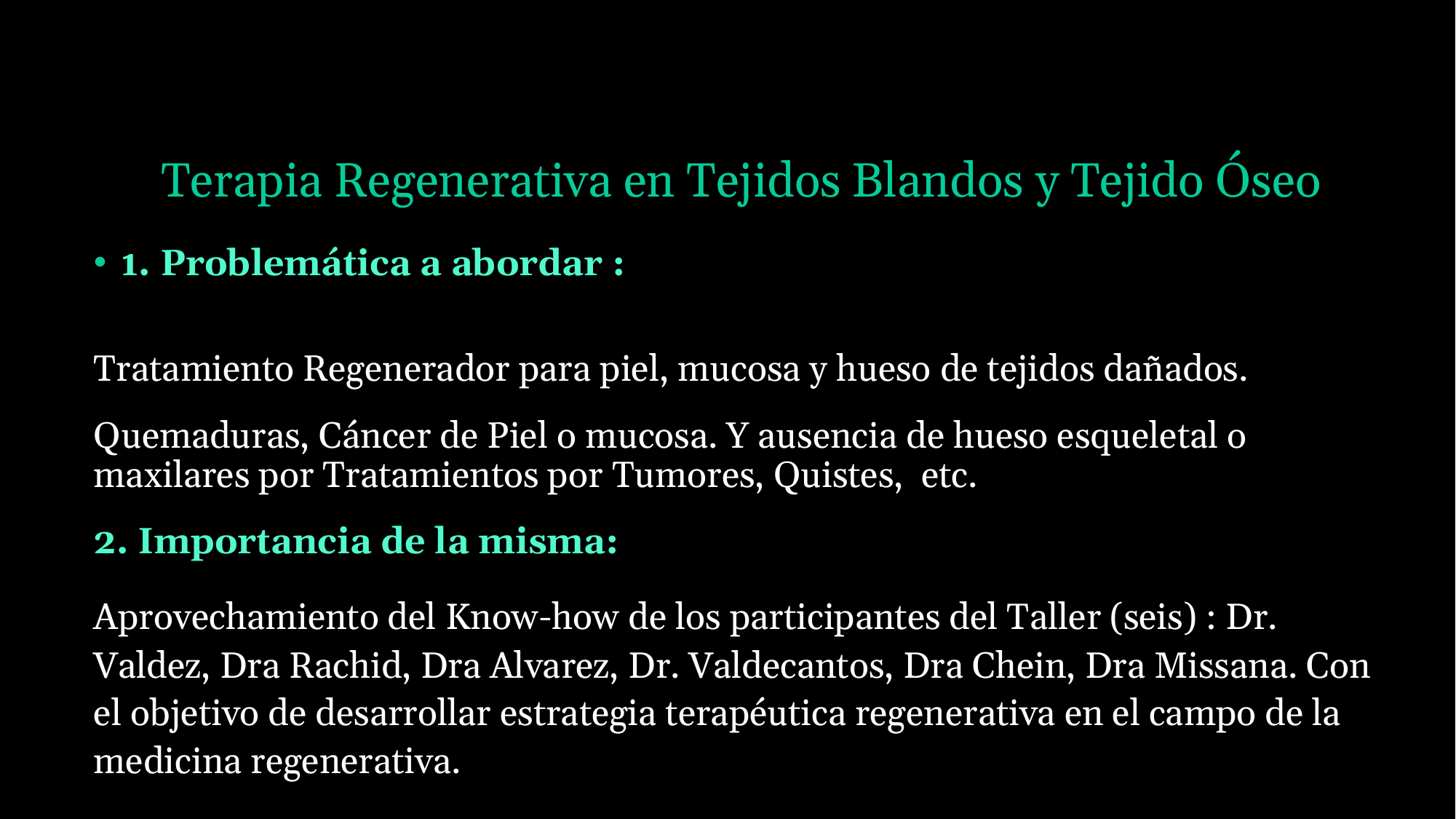

# Terapia Regenerativa en Tejidos Blandos y Tejido Óseo
1. Problemática a abordar :
Tratamiento Regenerador para piel, mucosa y hueso de tejidos dañados.
Quemaduras, Cáncer de Piel o mucosa. Y ausencia de hueso esqueletal o maxilares por Tratamientos por Tumores, Quistes,  etc.
2. Importancia de la misma:
Aprovechamiento del Know-how de los participantes del Taller (seis) : Dr. Valdez, Dra Rachid, Dra Alvarez, Dr. Valdecantos, Dra Chein, Dra Missana. Con el objetivo de desarrollar estrategia terapéutica regenerativa en el campo de la medicina regenerativa.